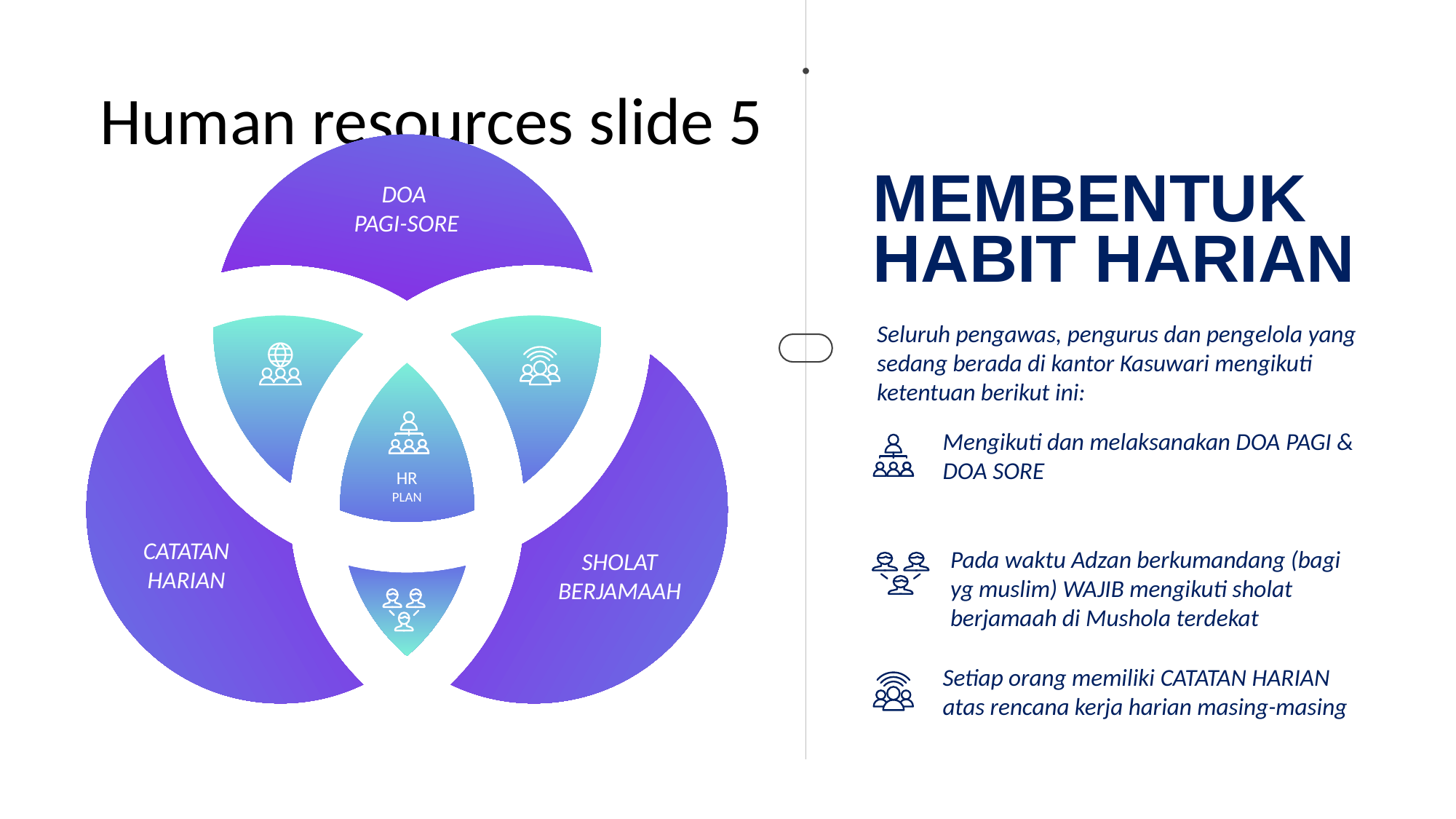

# Human resources slide 5

DOA
PAGI-SORE

HR
PLAN
CATATAN HARIAN
SHOLAT BERJAMAAH

MEMBENTUK HABIT HARIAN
Seluruh pengawas, pengurus dan pengelola yang sedang berada di kantor Kasuwari mengikuti ketentuan berikut ini:

Mengikuti dan melaksanakan DOA PAGI & DOA SORE

Pada waktu Adzan berkumandang (bagi yg muslim) WAJIB mengikuti sholat berjamaah di Mushola terdekat

Setiap orang memiliki CATATAN HARIAN atas rencana kerja harian masing-masing